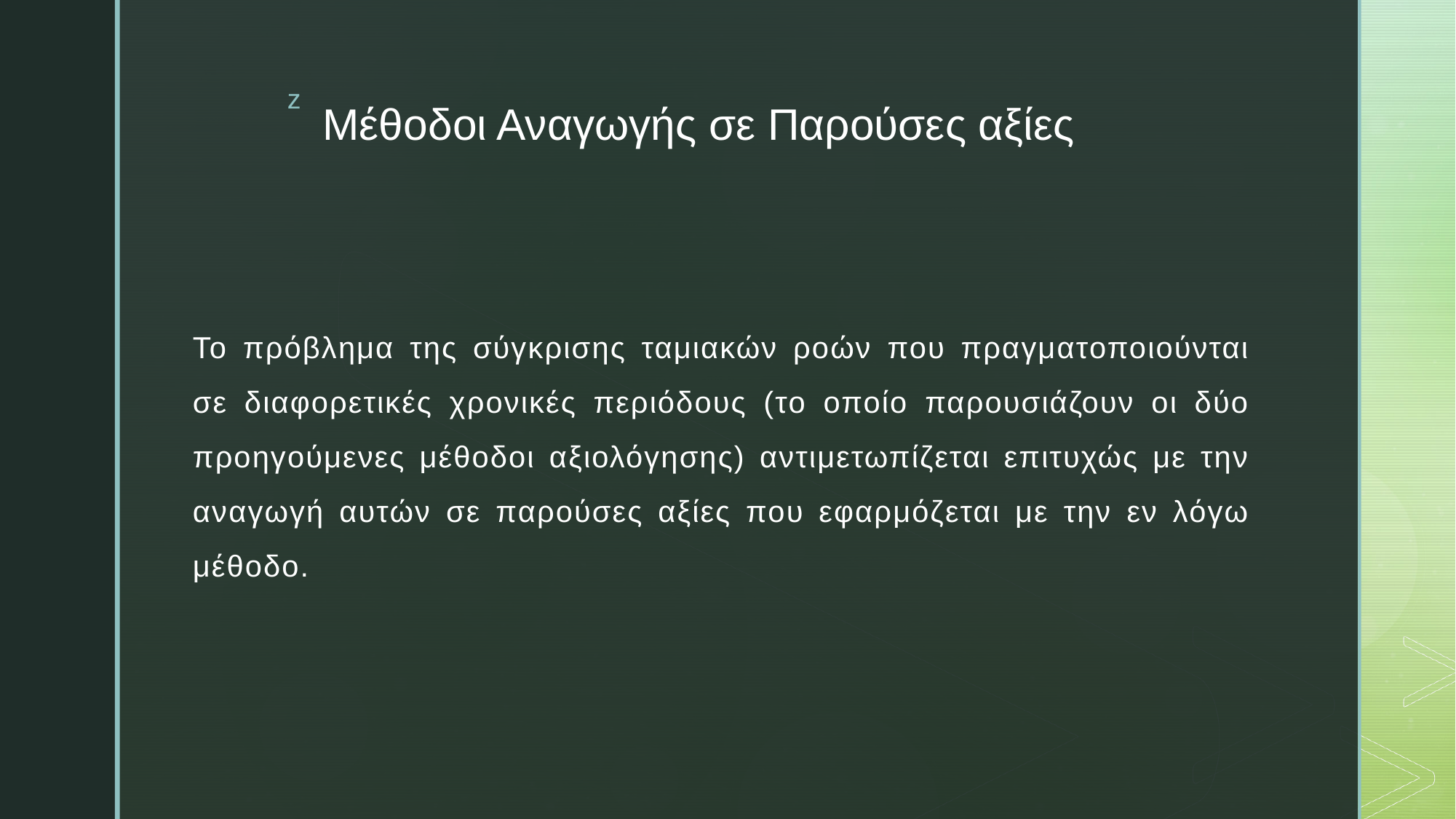

# Μέθοδοι Αναγωγής σε Παρούσες αξίες
Το πρόβλημα της σύγκρισης ταμιακών ροών που πραγματοποιούνται σε διαφορετικές χρονικές περιόδους (το οποίο παρουσιάζουν οι δύο προηγούμενες μέθοδοι αξιολόγησης) αντιμετωπίζεται επιτυχώς με την αναγωγή αυτών σε παρούσες αξίες που εφαρμόζεται με την εν λόγω μέθοδο.